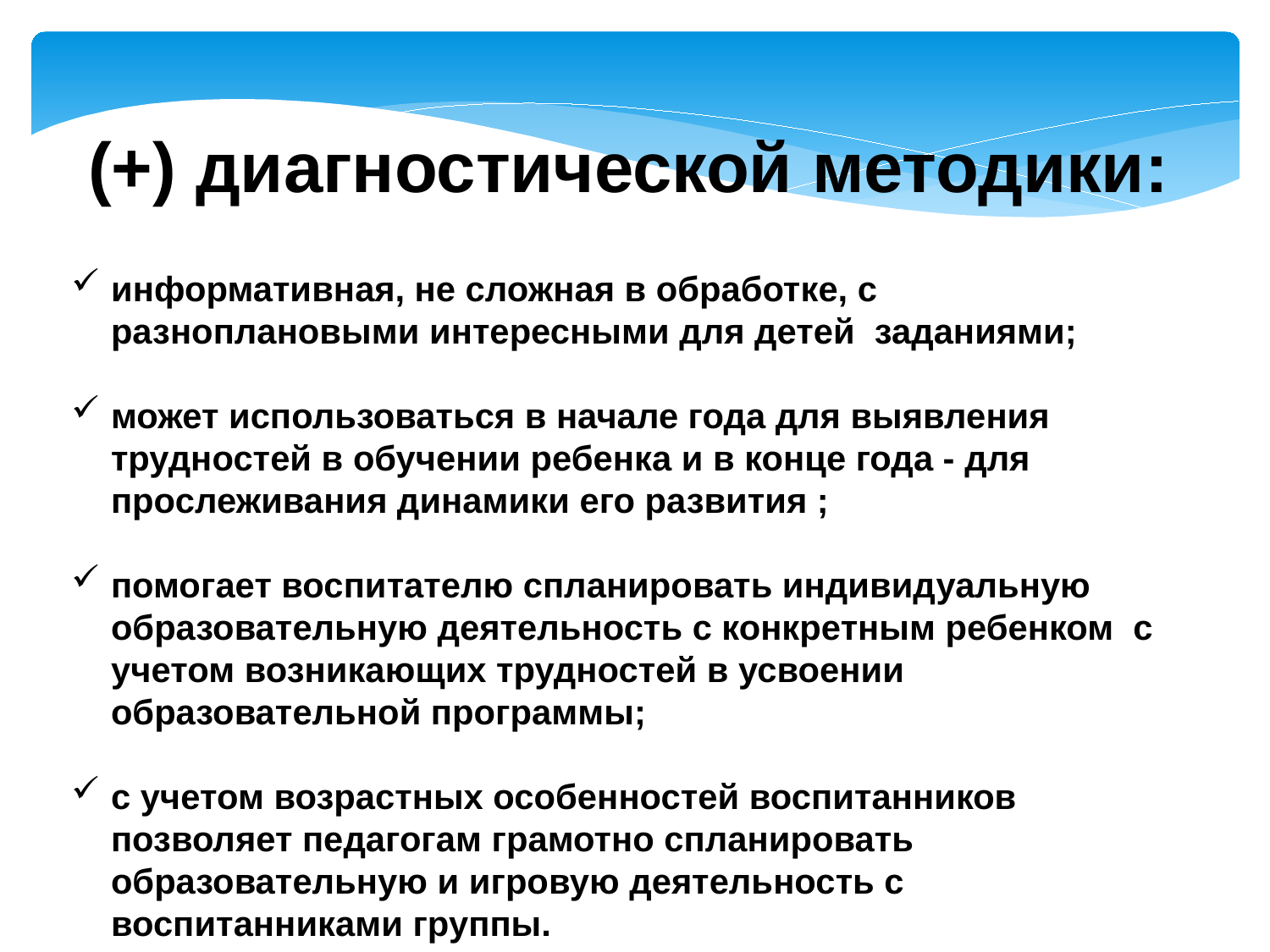

(+) диагностической методики:

информативная, не сложная в обработке, с разноплановыми интересными для детей  заданиями;

может использоваться в начале года для выявления трудностей в обучении ребенка и в конце года - для прослеживания динамики его развития ;

помогает воспитателю спланировать индивидуальную образовательную деятельность с конкретным ребенком  с учетом возникающих трудностей в усвоении  образовательной программы;

с учетом возрастных особенностей воспитанников позволяет педагогам грамотно спланировать образовательную и игровую деятельность с воспитанниками группы.